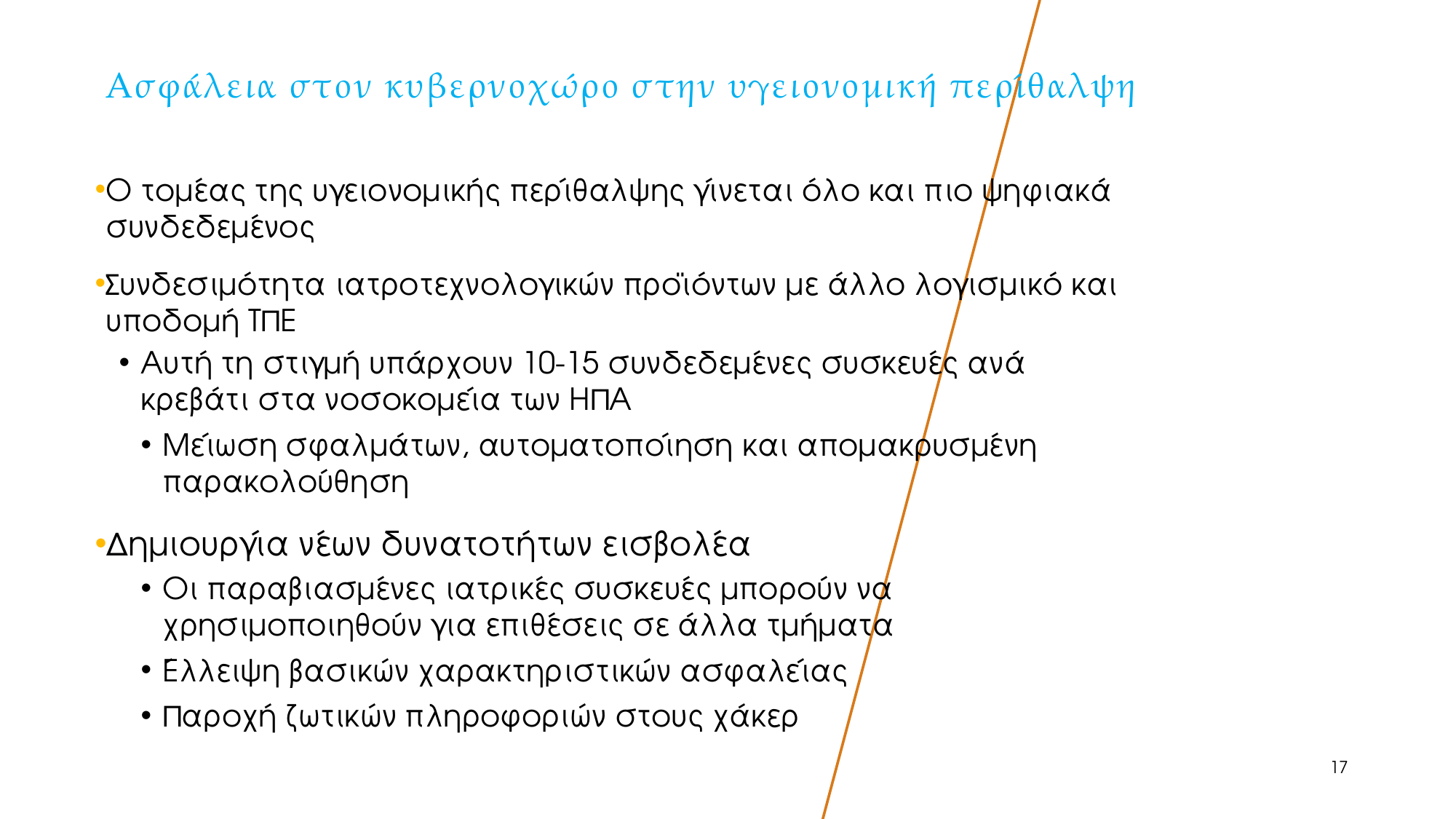

# Ασφάλεια στον κυβερνοχώρο στην υγειονομική περίθαλψη
Ο τομέας της υγειονομικής περίθαλψης γίνεται όλο και πιο ψηφιακά συνδεδεμένος
Συνδεσιμότητα ιατροτεχνολογικών προϊόντων με άλλο λογισμικό και υποδομή ΤΠΕ
Αυτή τη στιγμή υπάρχουν 10-15 συνδεδεμένες συσκευές ανά κρεβάτι στα νοσοκομεία των ΗΠΑ
Μείωση σφαλμάτων, αυτοματοποίηση και απομακρυσμένη παρακολούθηση
Δημιουργία νέων δυνατοτήτων εισβολέα
Οι παραβιασμένες ιατρικές συσκευές μπορούν να χρησιμοποιηθούν για επιθέσεις σε άλλα τμήματα
Έλλειψη βασικών χαρακτηριστικών ασφαλείας
Παροχή ζωτικών πληροφοριών στους χάκερ

17